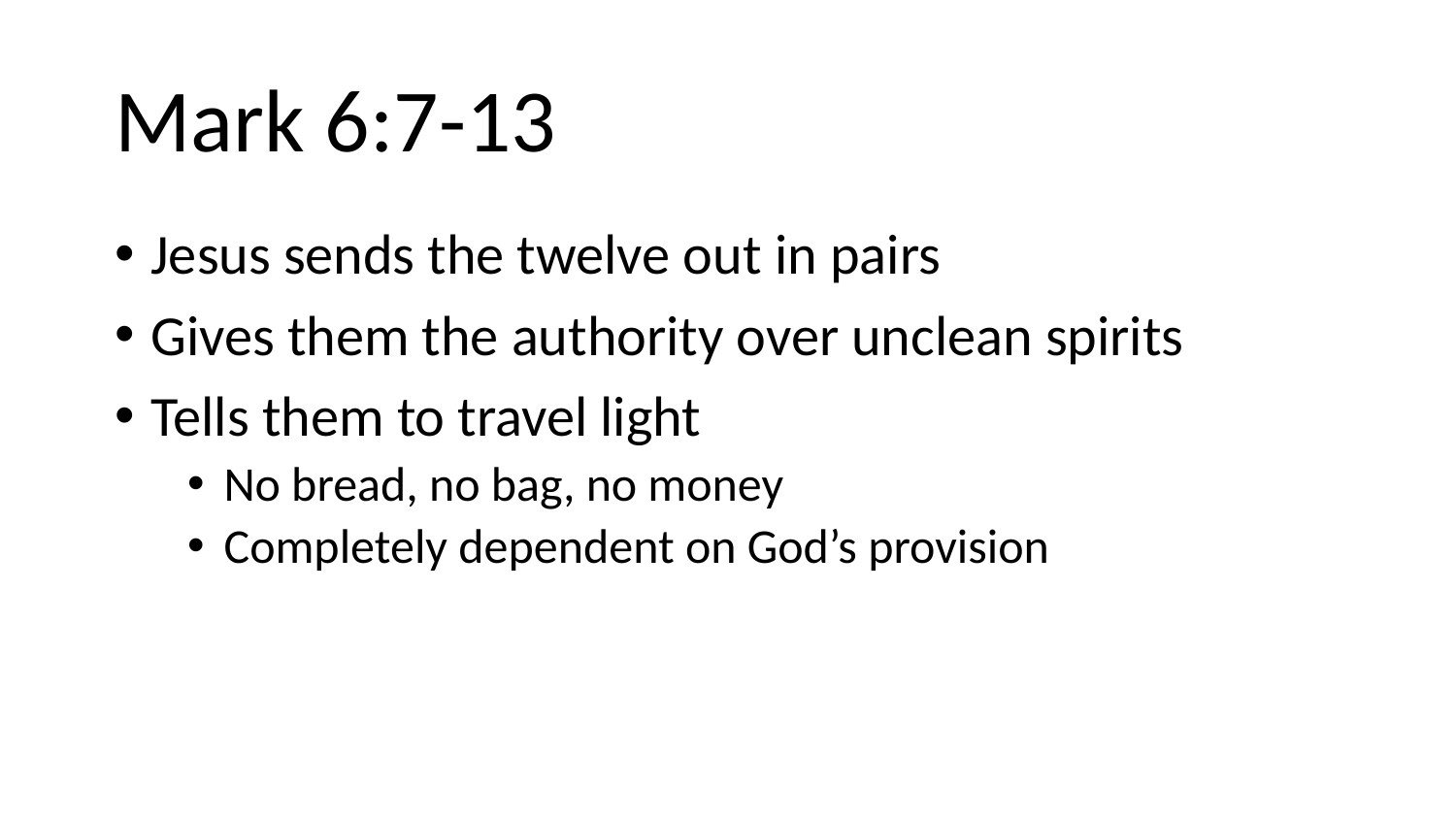

# Mark 6:7-13
Jesus sends the twelve out in pairs
Gives them the authority over unclean spirits
Tells them to travel light
No bread, no bag, no money
Completely dependent on God’s provision